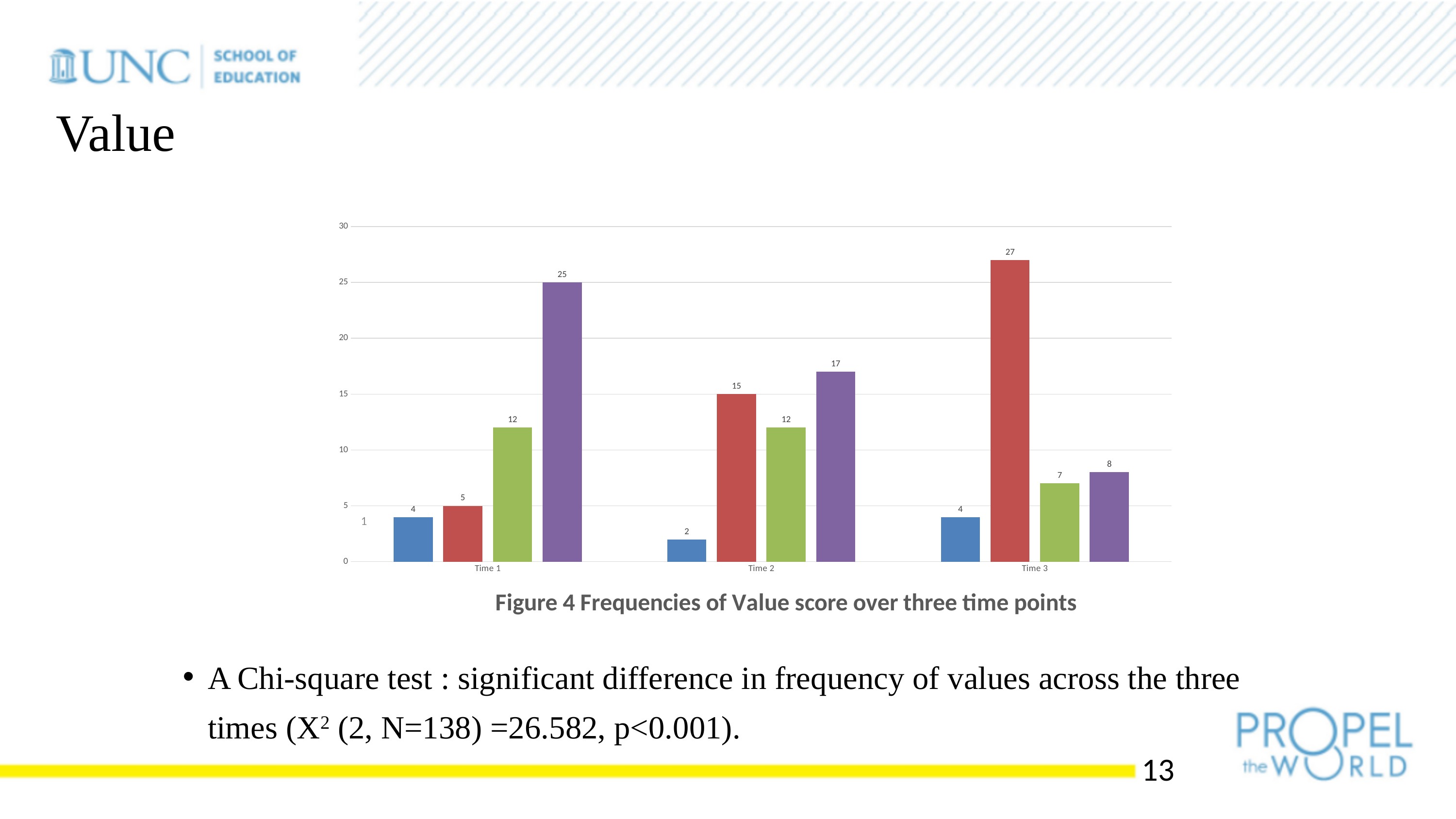

Value

### Chart: Figure 4 Frequencies of Value score over three time points

| Category | A | E | N | P |
|---|---|---|---|---|
| Time 1 | 4.0 | 5.0 | 12.0 | 25.0 |
| Time 2 | 2.0 | 15.0 | 12.0 | 17.0 |
| Time 3 | 4.0 | 27.0 | 7.0 | 8.0 |
1
A Chi-square test : significant difference in frequency of values across the three times (X2 (2, N=138) =26.582, p<0.001).
13